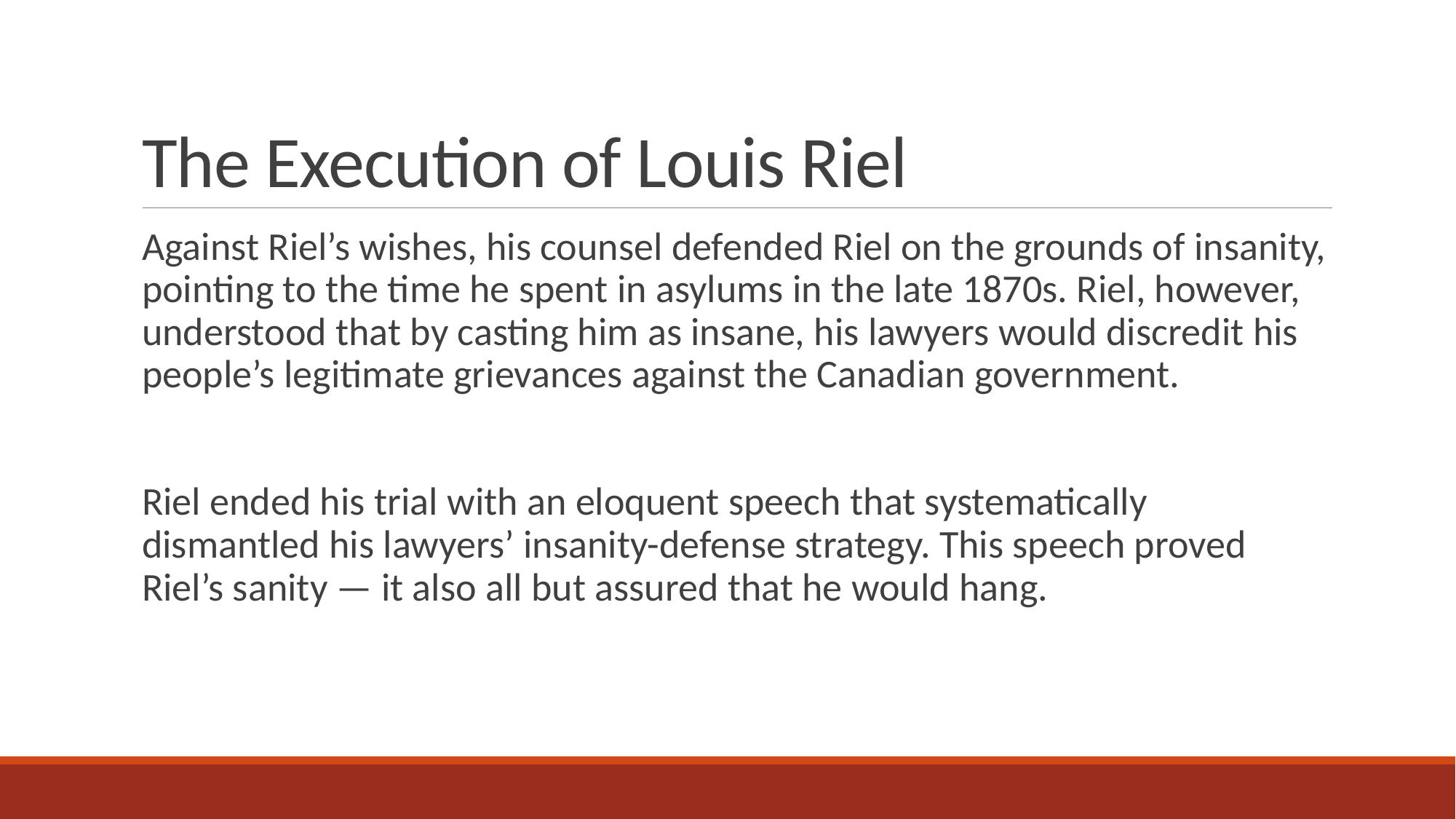

# The Execution of Louis Riel
Against Riel’s wishes, his counsel defended Riel on the grounds of insanity, pointing to the time he spent in asylums in the late 1870s. Riel, however, understood that by casting him as insane, his lawyers would discredit his people’s legitimate grievances against the Canadian government.

Riel ended his trial with an eloquent speech that systematically dismantled his lawyers’ insanity-defense strategy. This speech proved Riel’s sanity — it also all but assured that he would hang.